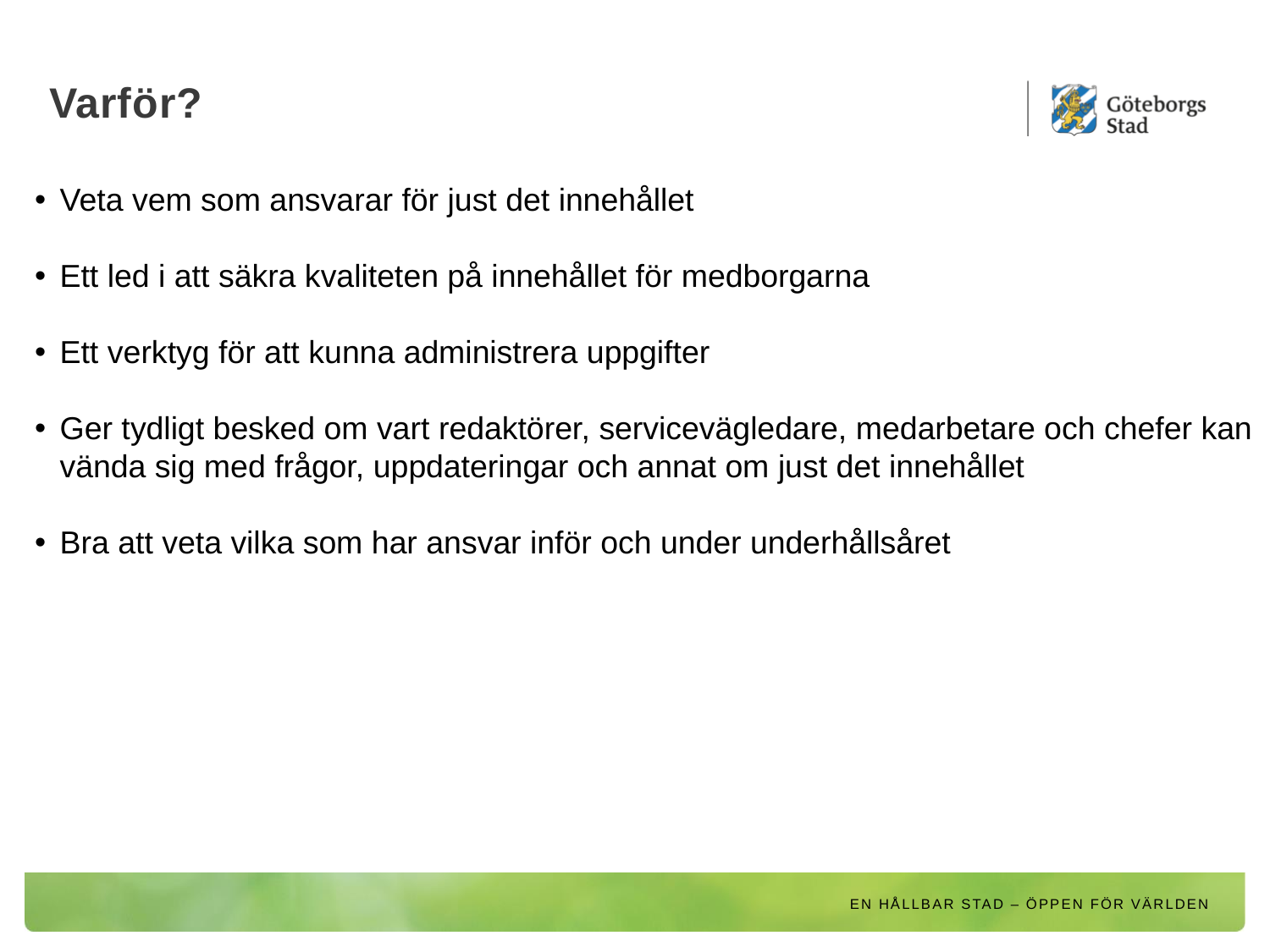

# Varför?
Veta vem som ansvarar för just det innehållet
Ett led i att säkra kvaliteten på innehållet för medborgarna
Ett verktyg för att kunna administrera uppgifter

Ger tydligt besked om vart redaktörer, servicevägledare, medarbetare och chefer kan vända sig med frågor, uppdateringar och annat om just det innehållet

Bra att veta vilka som har ansvar inför och under underhållsåret

EN HÅLLBAR STAD – ÖPPEN FÖR VÄRLDEN